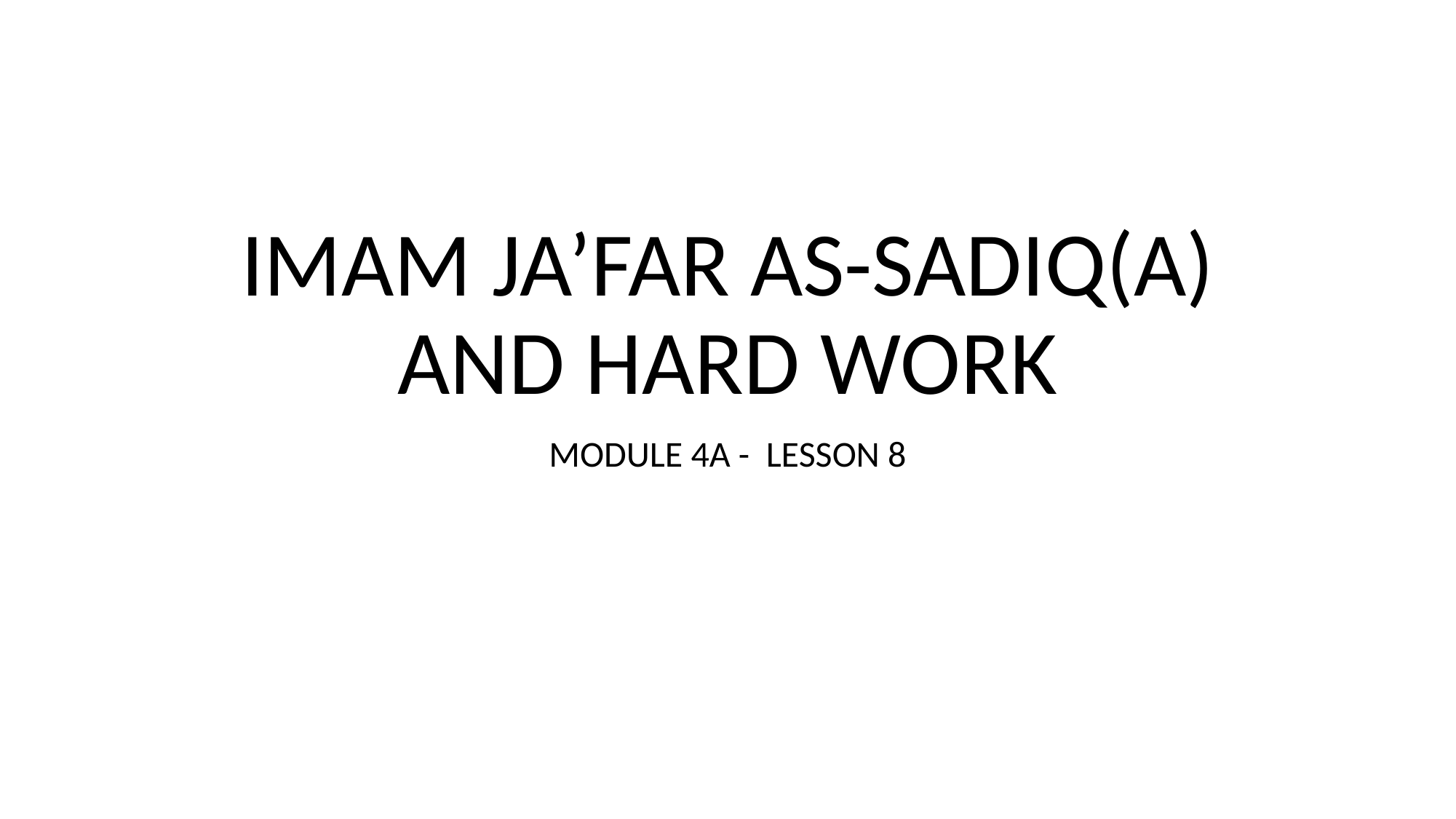

# IMAM JA’FAR AS-SADIQ(A) AND HARD WORK
MODULE 4A -  LESSON 8